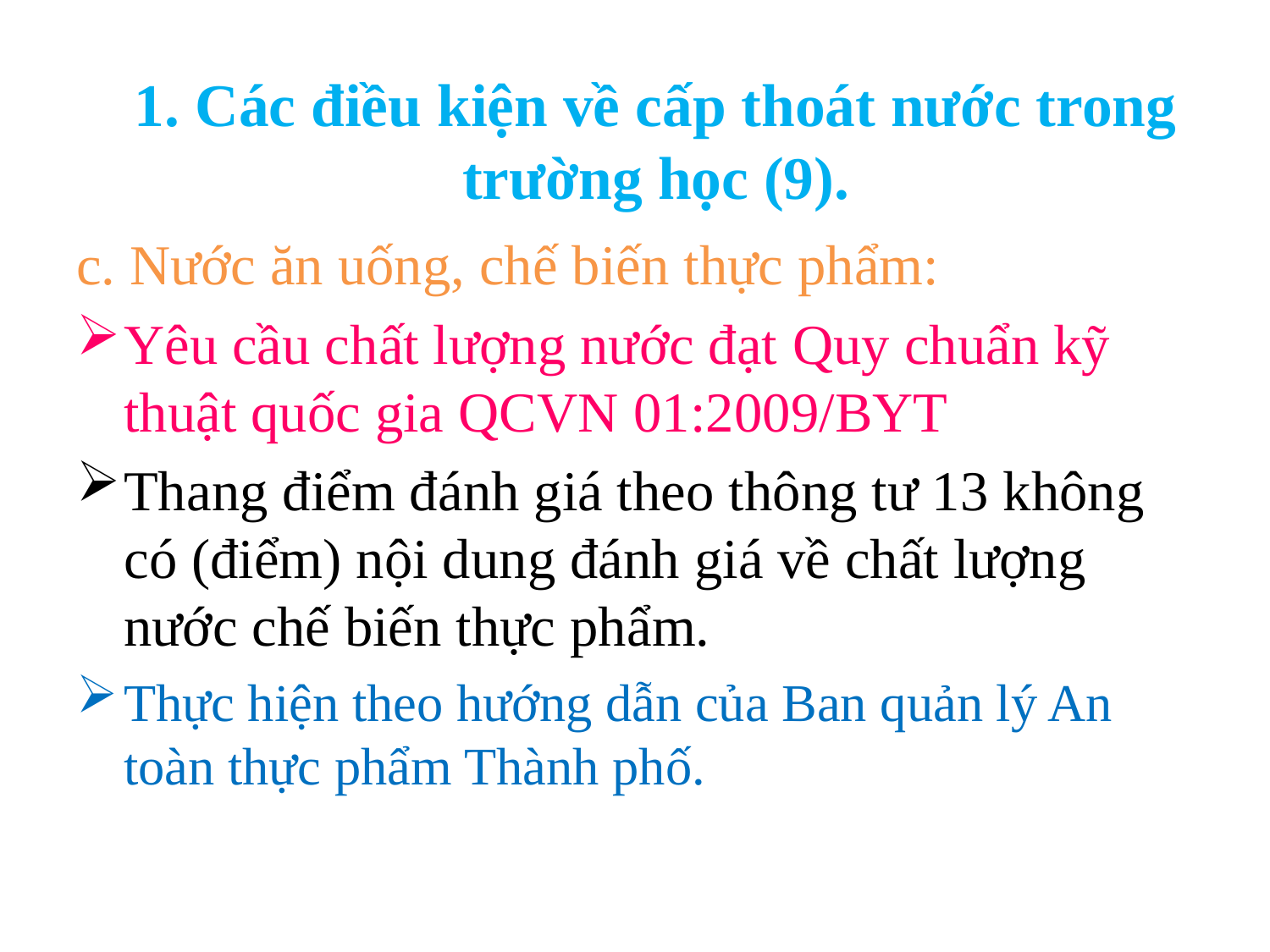

1. Các điều kiện về cấp thoát nước trong trường học (9).
c. Nước ăn uống, chế biến thực phẩm:
Yêu cầu chất lượng nước đạt Quy chuẩn kỹ thuật quốc gia QCVN 01:2009/BYT
Thang điểm đánh giá theo thông tư 13 không có (điểm) nội dung đánh giá về chất lượng nước chế biến thực phẩm.
Thực hiện theo hướng dẫn của Ban quản lý An toàn thực phẩm Thành phố.